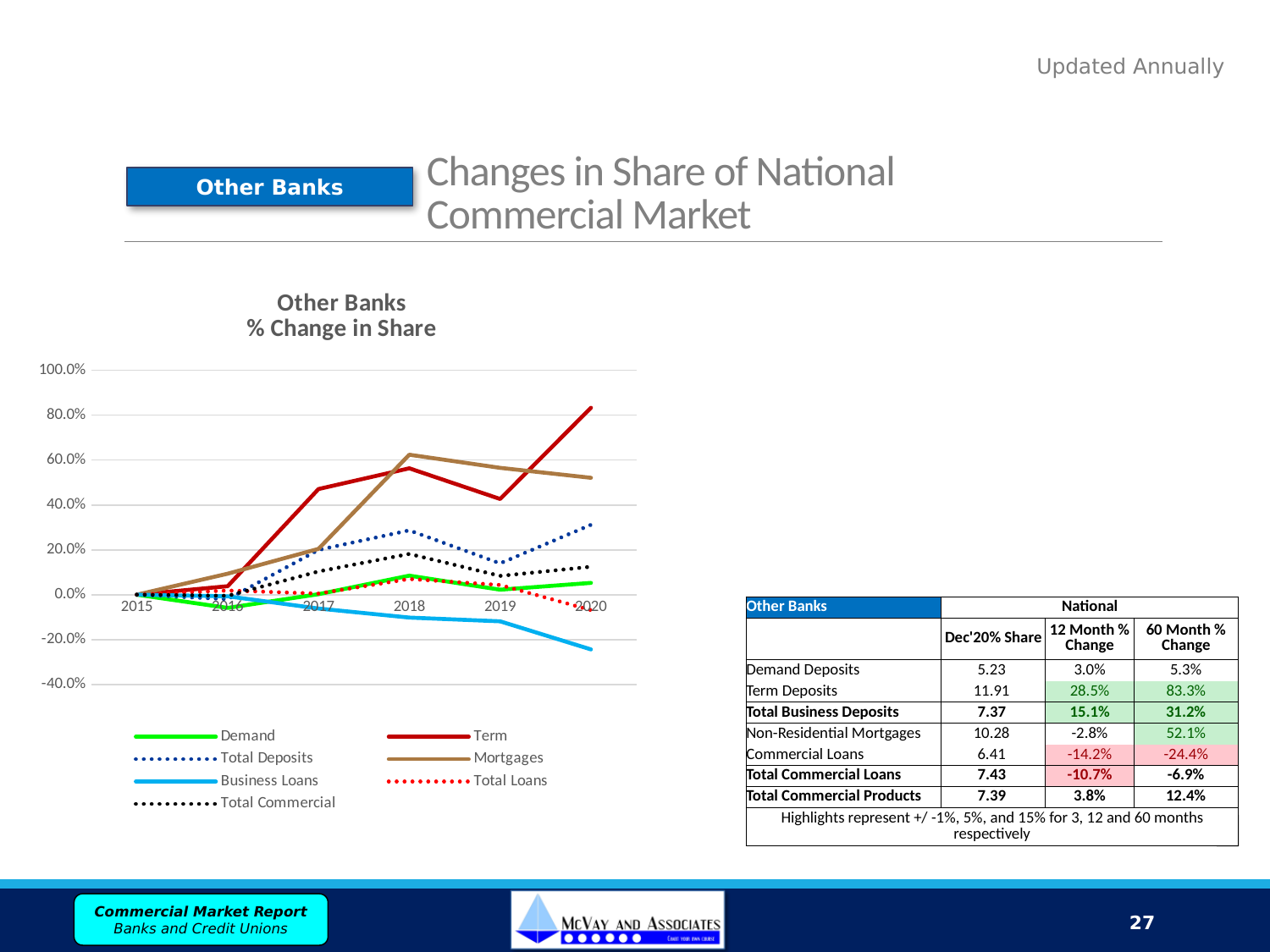

# Changes in Share of National Commercial Market
Updated Annually
Other Banks

### Chart: Other Banks
% Change in Share

| Category | Demand | Term | Total Deposits | Mortgages | Business Loans | Total Loans | Total Commercial |
|---|---|---|---|---|---|---|---|
| 2015 | 0.0 | 0.0 | 0.0 | 0.0 | 0.0 | 0.0 | 0.0 |
| 2016 | -0.05887982805611787 | 0.03782871715079322 | -0.020190863513195087 | 0.09343978037074133 | -0.00730274031164548 | 0.018675126318429297 | -0.005068457191110365 |
| 2017 | 0.0020887156040211904 | 0.47082433405182206 | 0.19975431685693568 | 0.20440305636859762 | -0.0617085800864345 | 0.004684517978306069 | 0.1035167615279129 |
| 2018 | 0.08473749157578858 | 0.5633220752072646 | 0.286666955733824 | 0.6240451392222062 | -0.10215254057389755 | 0.06973668457343468 | 0.18188349538858745 |
| 2019 | 0.02221279750924358 | 0.4267085309637994 | 0.13924828587106197 | 0.5654608333894786 | -0.11887794293357835 | 0.04313600945277508 | 0.08356976444702598 |
| 2020 | 0.05251696141501529 | 0.833104570018683 | 0.311774132154279 | 0.5211234058497798 | -0.24398214210021651 | -0.06876198761289065 | 0.12441096144376082 |
| Other Banks | National |  |  |
| --- | --- | --- | --- |
|  | Dec'20% Share | 12 Month % Change | 60 Month % Change |
|  |  |  |  |
| Demand Deposits | 5.23 | 3.0% | 5.3% |
| Term Deposits | 11.91 | 28.5% | 83.3% |
| Total Business Deposits | 7.37 | 15.1% | 31.2% |
| Non-Residential Mortgages | 10.28 | -2.8% | 52.1% |
| Commercial Loans | 6.41 | -14.2% | -24.4% |
| Total Commercial Loans | 7.43 | -10.7% | -6.9% |
| Total Commercial Products | 7.39 | 3.8% | 12.4% |
| Highlights represent +/ -1%, 5%, and 15% for 3, 12 and 60 months respectively |  |  |  |
27